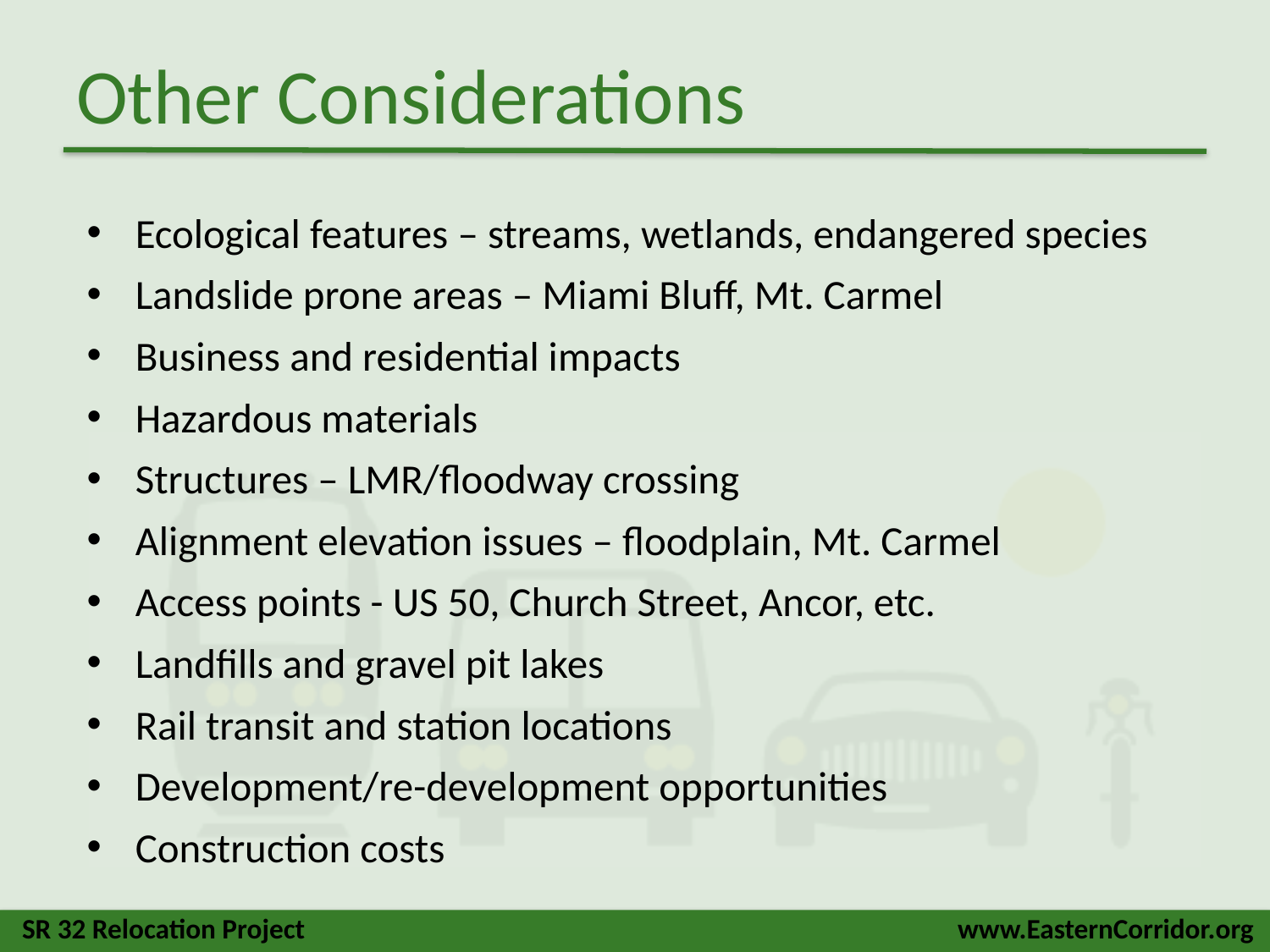

# Other Considerations
Ecological features – streams, wetlands, endangered species
Landslide prone areas – Miami Bluff, Mt. Carmel
Business and residential impacts
Hazardous materials
Structures – LMR/floodway crossing
Alignment elevation issues – floodplain, Mt. Carmel
Access points - US 50, Church Street, Ancor, etc.
Landfills and gravel pit lakes
Rail transit and station locations
Development/re-development opportunities
Construction costs